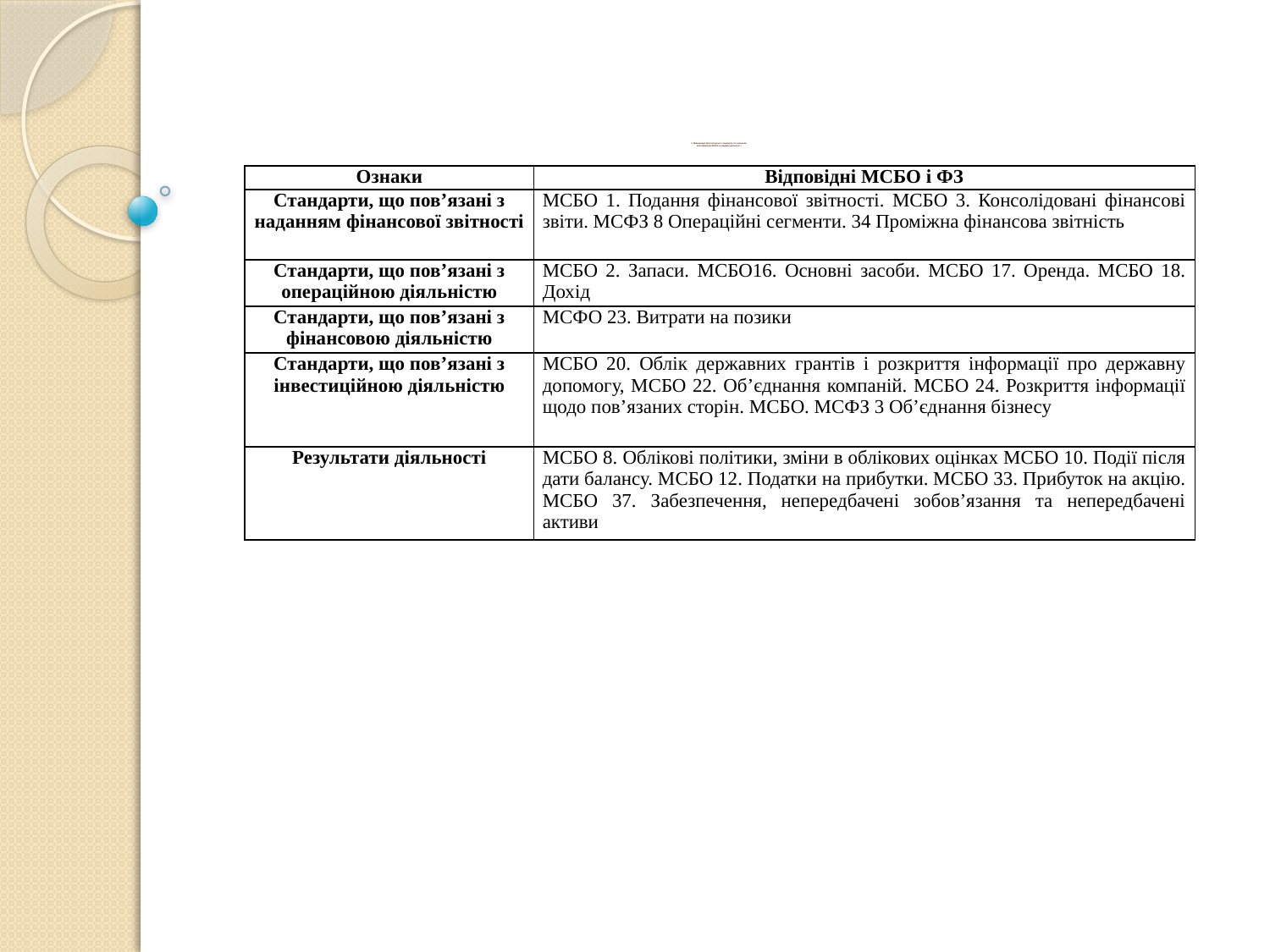

# 2. Міжнародні бухгалтерські стандарти і їх значення Класифікація МСБО за видами діяльності
| Ознаки | Відповідні МСБО і ФЗ |
| --- | --- |
| Стандарти, що пов’язані з наданням фінансової звітності | МСБО 1. Подання фінансової звітності. МСБО 3. Консолідовані фінансові звіти. МСФЗ 8 Операційні сегменти. 34 Проміжна фінансова звітність |
| Стандарти, що пов’язані з операційною діяльністю | МСБО 2. Запаси. МСБО16. Основні засоби. МСБО 17. Оренда. МСБО 18. Дохід |
| Стандарти, що пов’язані з фінансовою діяльністю | МСФО 23. Витрати на позики |
| Стандарти, що пов’язані з інвестиційною діяльністю | МСБО 20. Облік державних грантів і розкриття інформації про державну допомогу, МСБО 22. Об’єднання компаній. МСБО 24. Розкриття інформації щодо пов’язаних сторін. МСБО. МСФЗ 3 Об’єднання бізнесу |
| Результати діяльності | МСБО 8. Облікові політики, зміни в облікових оцінках МСБО 10. Події після дати балансу. МСБО 12. Податки на прибутки. МСБО 33. Прибуток на акцію. МСБО 37. Забезпечення, непередбачені зобов’язання та непередбачені активи |